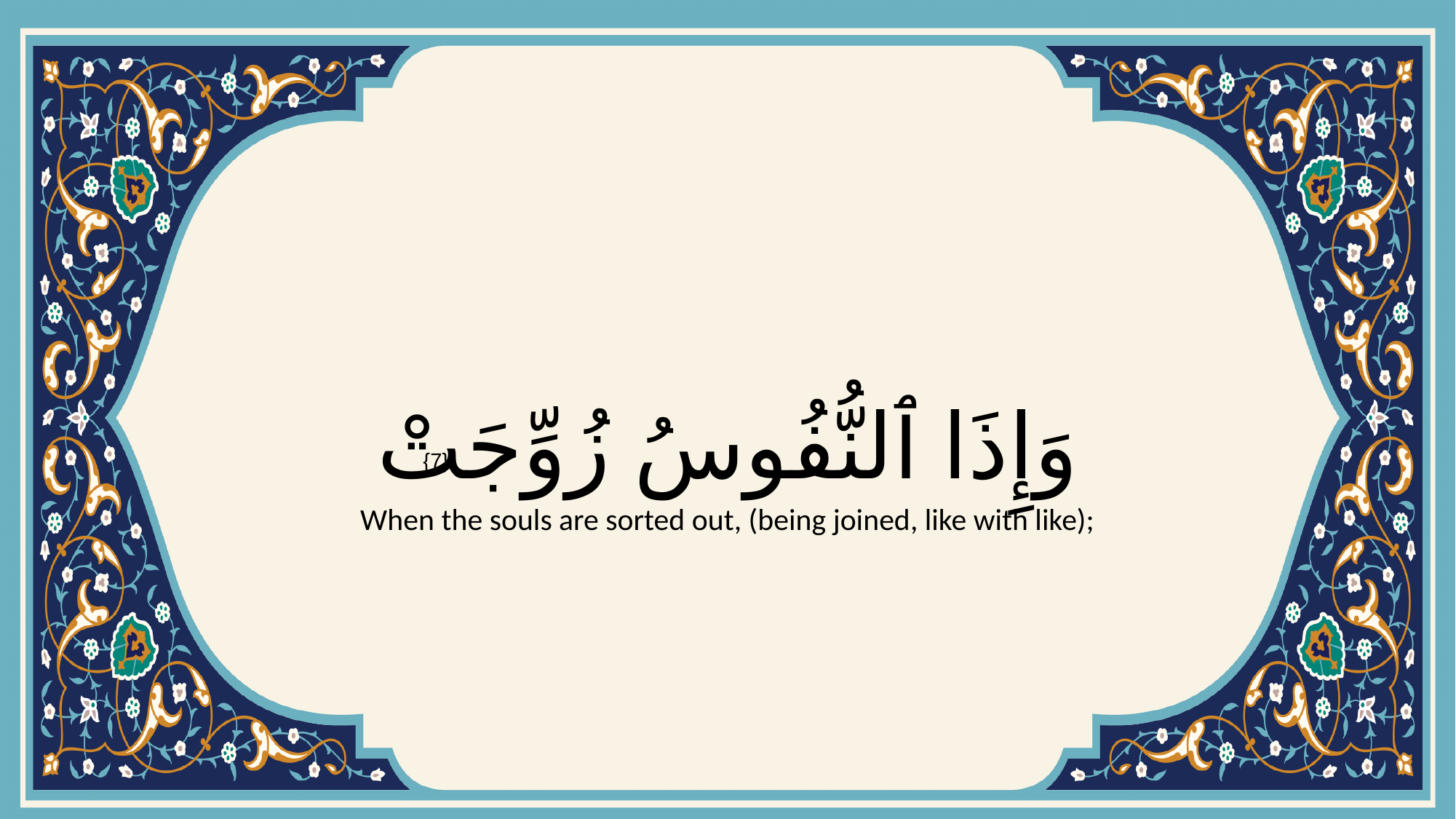

# وَإِذَا ٱلنُّفُوسُ زُوِّجَتْ
{7}
When the souls are sorted out, (being joined, like with like);